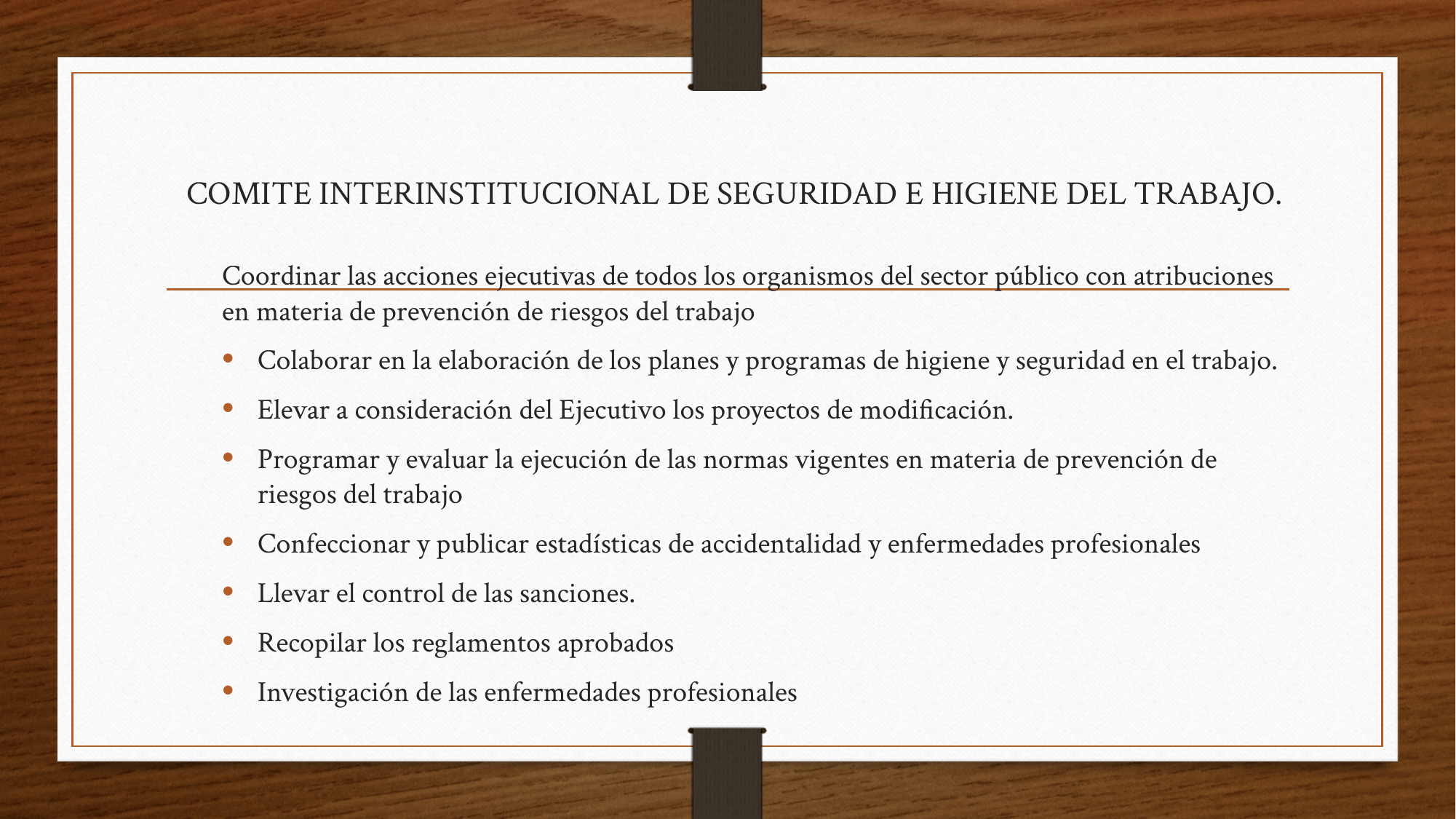

# COMITE INTERINSTITUCIONAL DE SEGURIDAD E HIGIENE DEL TRABAJO.
Coordinar las acciones ejecutivas de todos los organismos del sector público con atribuciones en materia de prevención de riesgos del trabajo
Colaborar en la elaboración de los planes y programas de higiene y seguridad en el trabajo.
Elevar a consideración del Ejecutivo los proyectos de modificación.
Programar y evaluar la ejecución de las normas vigentes en materia de prevención de riesgos del trabajo
Confeccionar y publicar estadísticas de accidentalidad y enfermedades profesionales
Llevar el control de las sanciones.
Recopilar los reglamentos aprobados
Investigación de las enfermedades profesionales